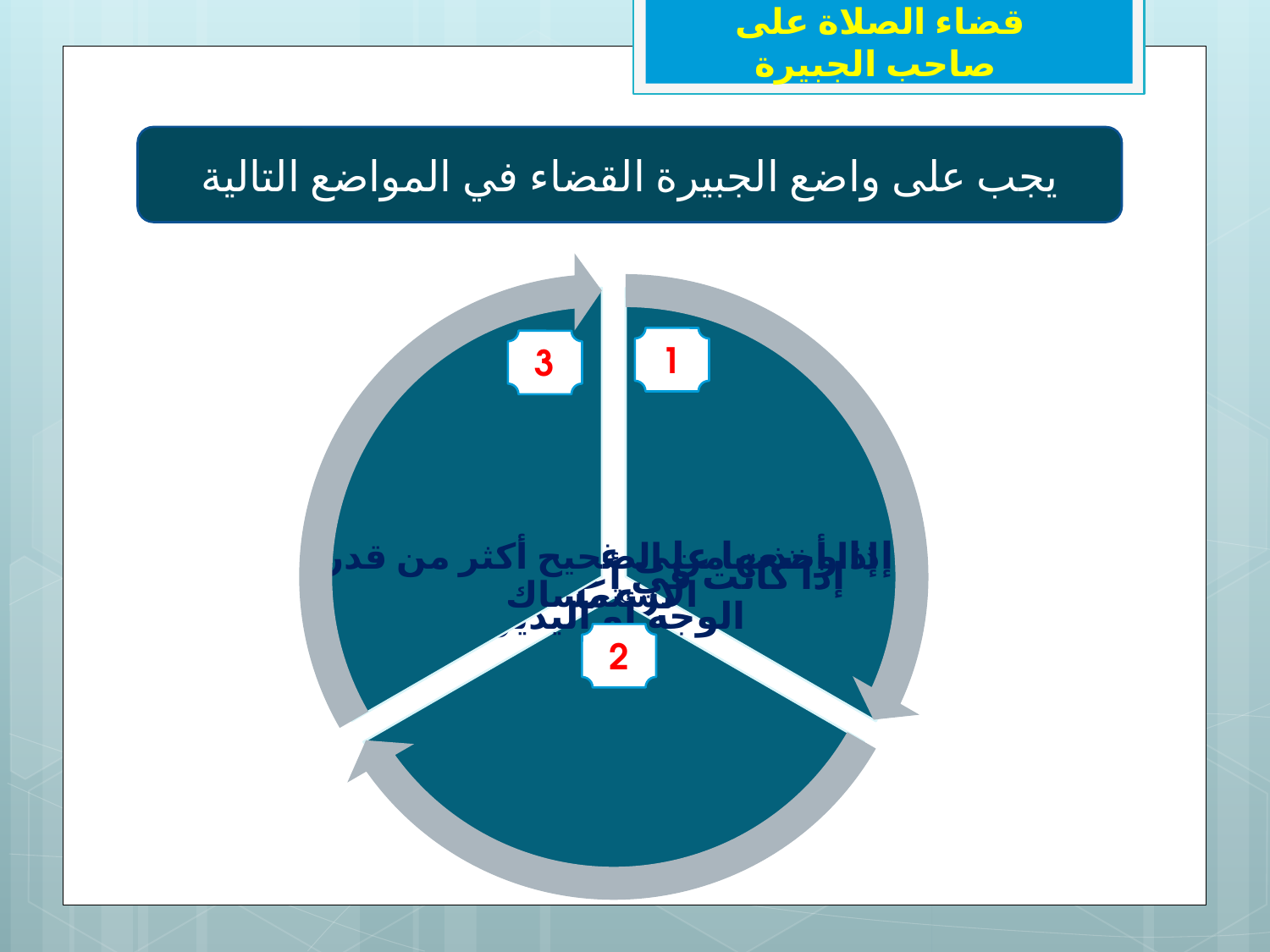

قضاء الصلاة على
 صاحب الجبيرة
يجب على واضع الجبيرة القضاء في المواضع التالية
إذا وضعها على غير طهر وتعذر نزعها
إذا كانت في أعضاء التيمم: الوجه أو اليدين
إذا أخذت من الصحيح أكثر من قدر الاستمساك
1
3
2